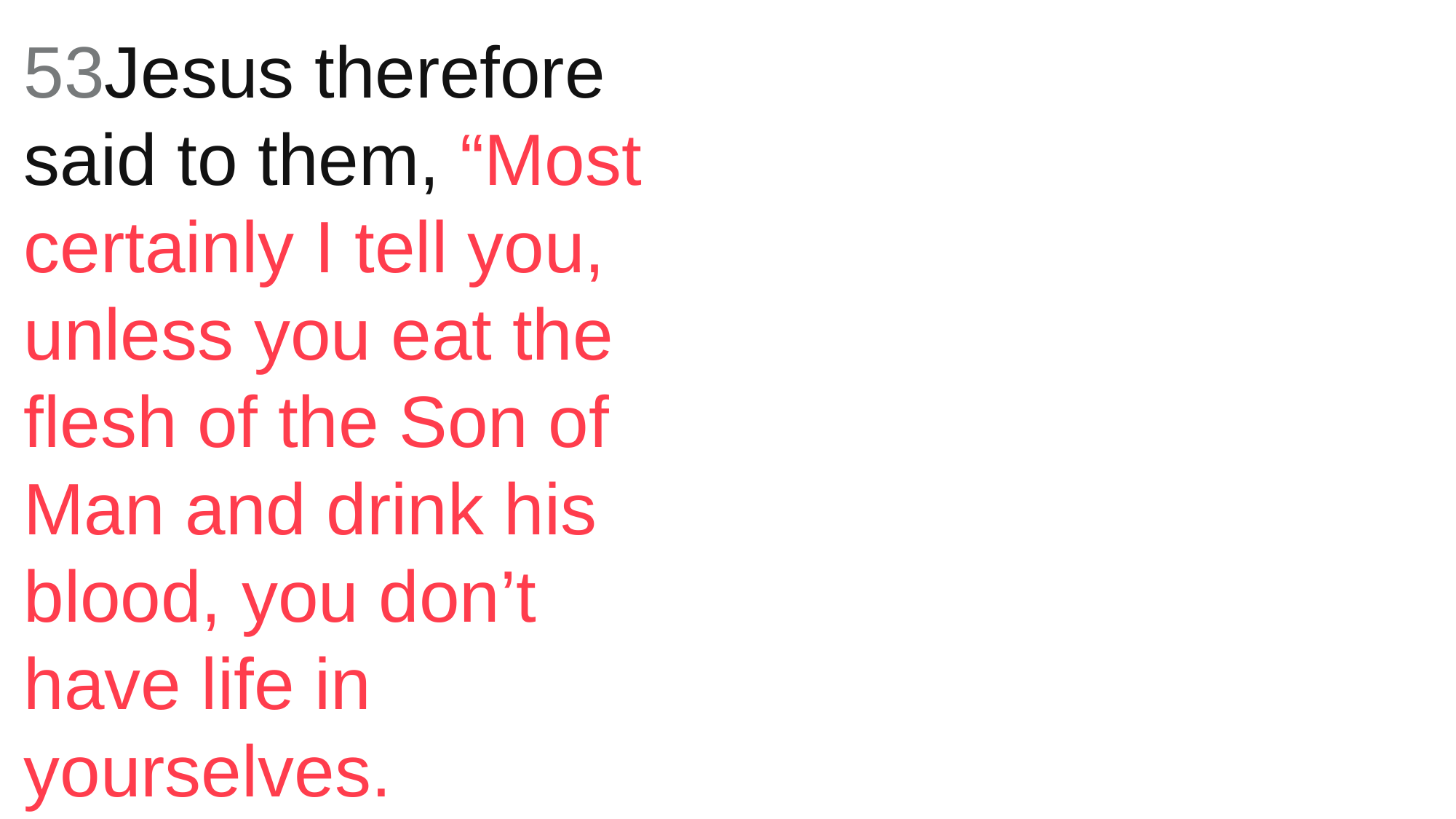

53Jesus therefore said to them, “Most certainly I tell you, unless you eat the flesh of the Son of Man and drink his blood, you don’t have life in yourselves.